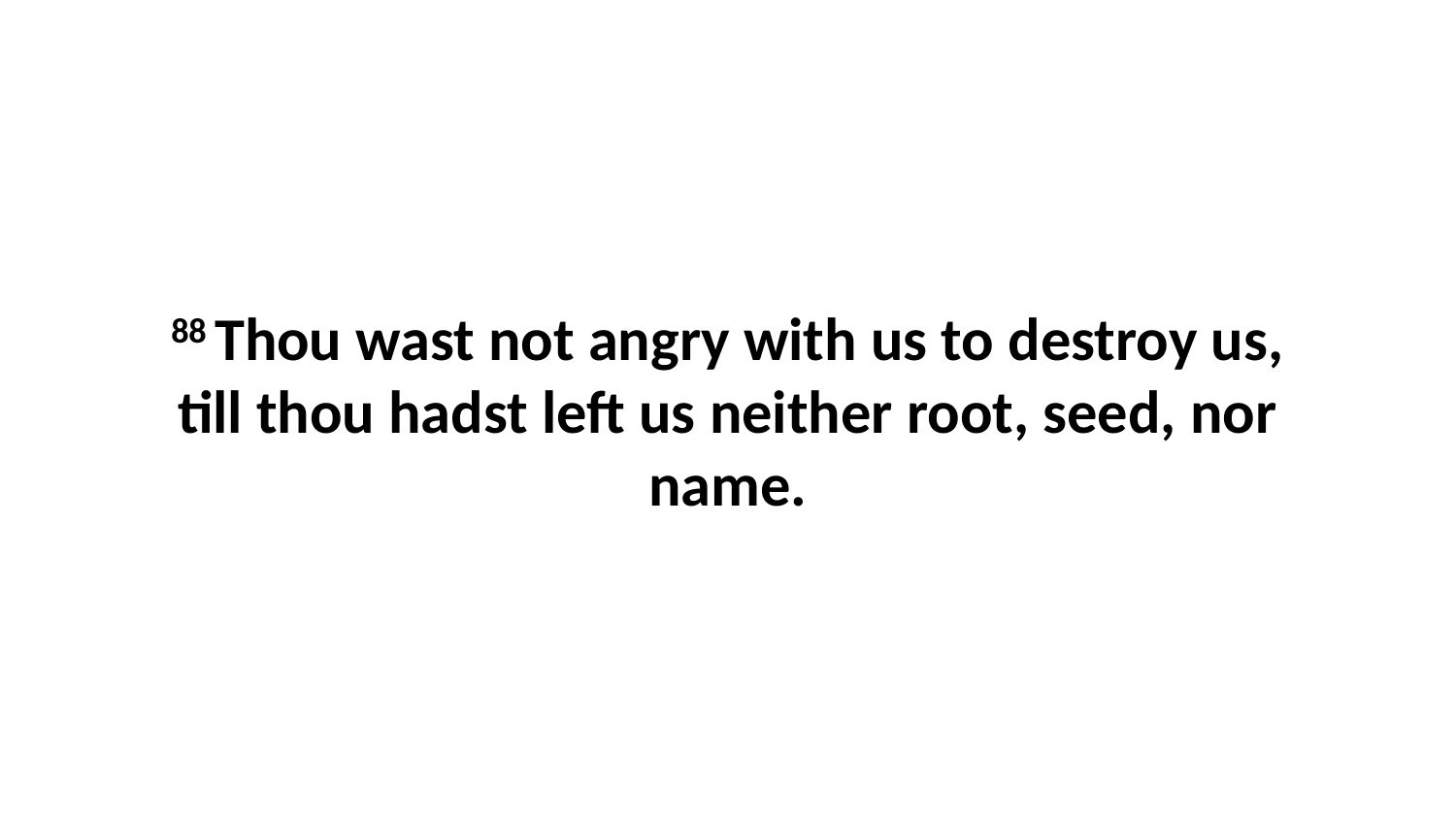

88 Thou wast not angry with us to destroy us, till thou hadst left us neither root, seed, nor name.